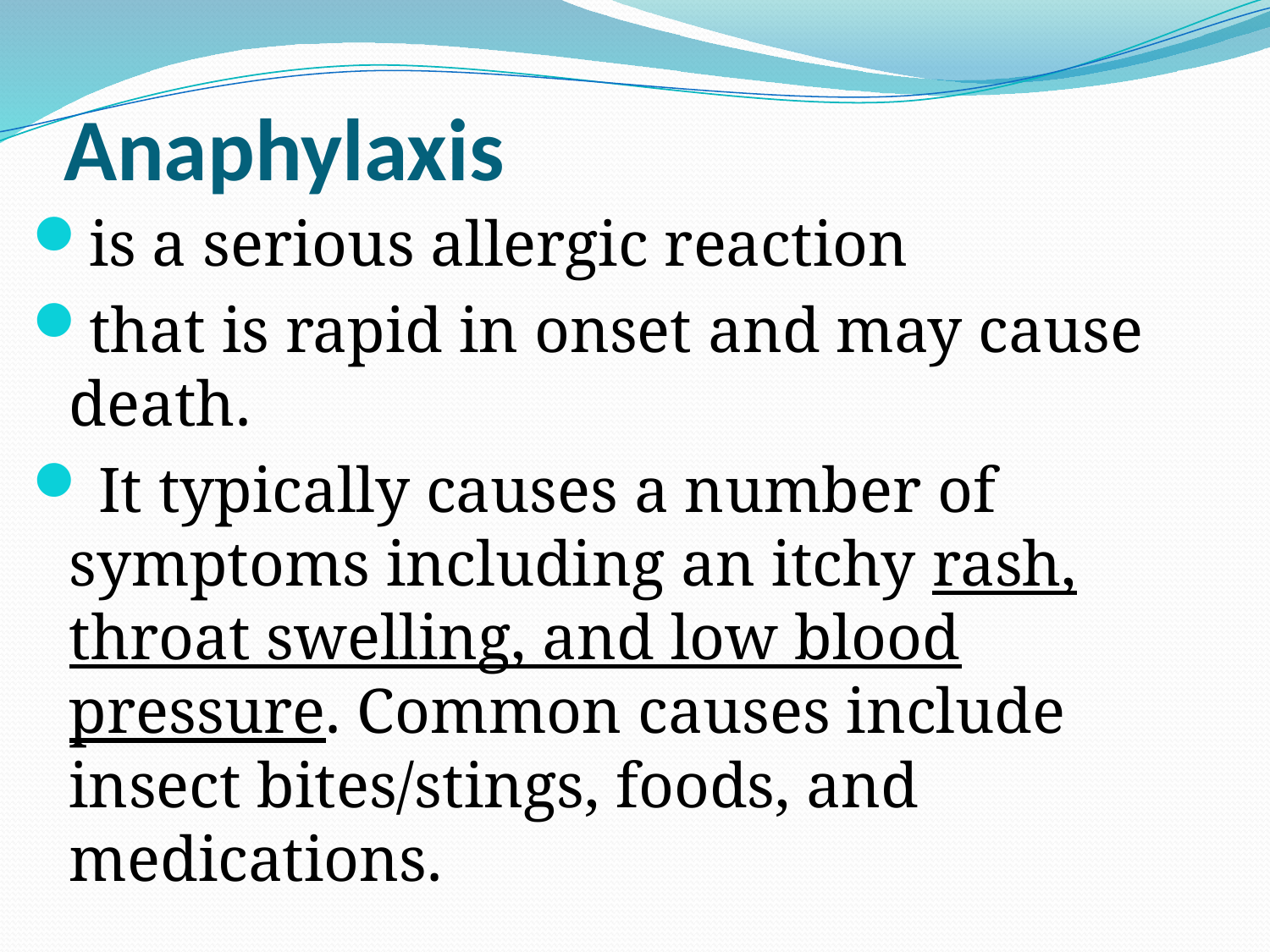

# Anaphylaxis
is a serious allergic reaction
that is rapid in onset and may cause death.
 It typically causes a number of symptoms including an itchy rash, throat swelling, and low blood pressure. Common causes include insect bites/stings, foods, and medications.